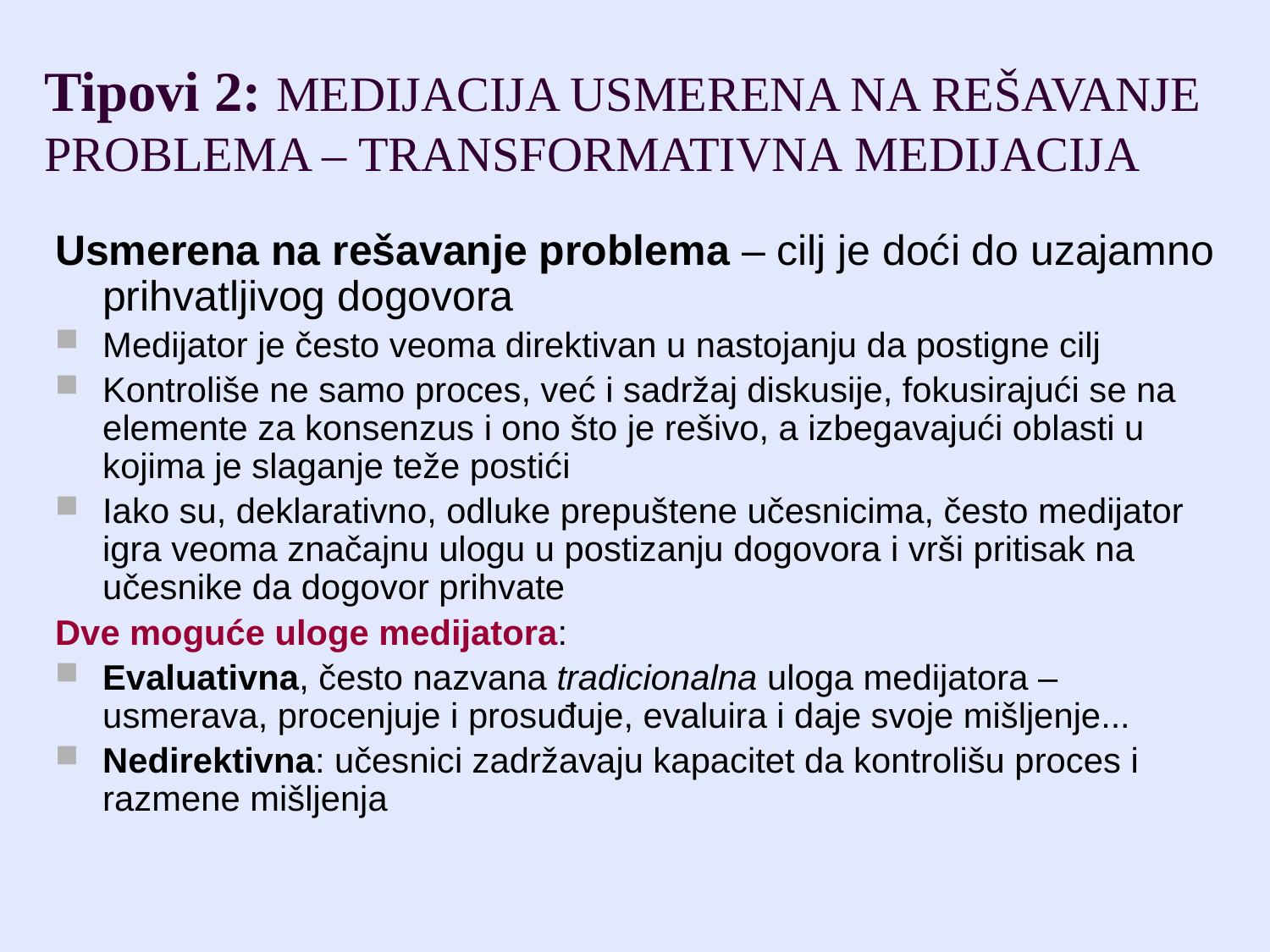

Tipovi 2: MEDIJACIJA USMERENA NA REŠAVANJE PROBLEMA – TRANSFORMATIVNA MEDIJACIJA
Usmerena na rešavanje problema – cilj je doći do uzajamno prihvatljivog dogovora
Medijator je često veoma direktivan u nastojanju da postigne cilj
Kontroliše ne samo proces, već i sadržaj diskusije, fokusirajući se na elemente za konsenzus i ono što je rešivo, a izbegavajući oblasti u kojima je slaganje teže postići
Iako su, deklarativno, odluke prepuštene učesnicima, često medijator igra veoma značajnu ulogu u postizanju dogovora i vrši pritisak na učesnike da dogovor prihvate
Dve moguće uloge medijatora:
Evaluativna, često nazvana tradicionalna uloga medijatora – usmerava, procenjuje i prosuđuje, evaluira i daje svoje mišljenje...
Nedirektivna: učesnici zadržavaju kapacitet da kontrolišu proces i razmene mišljenja